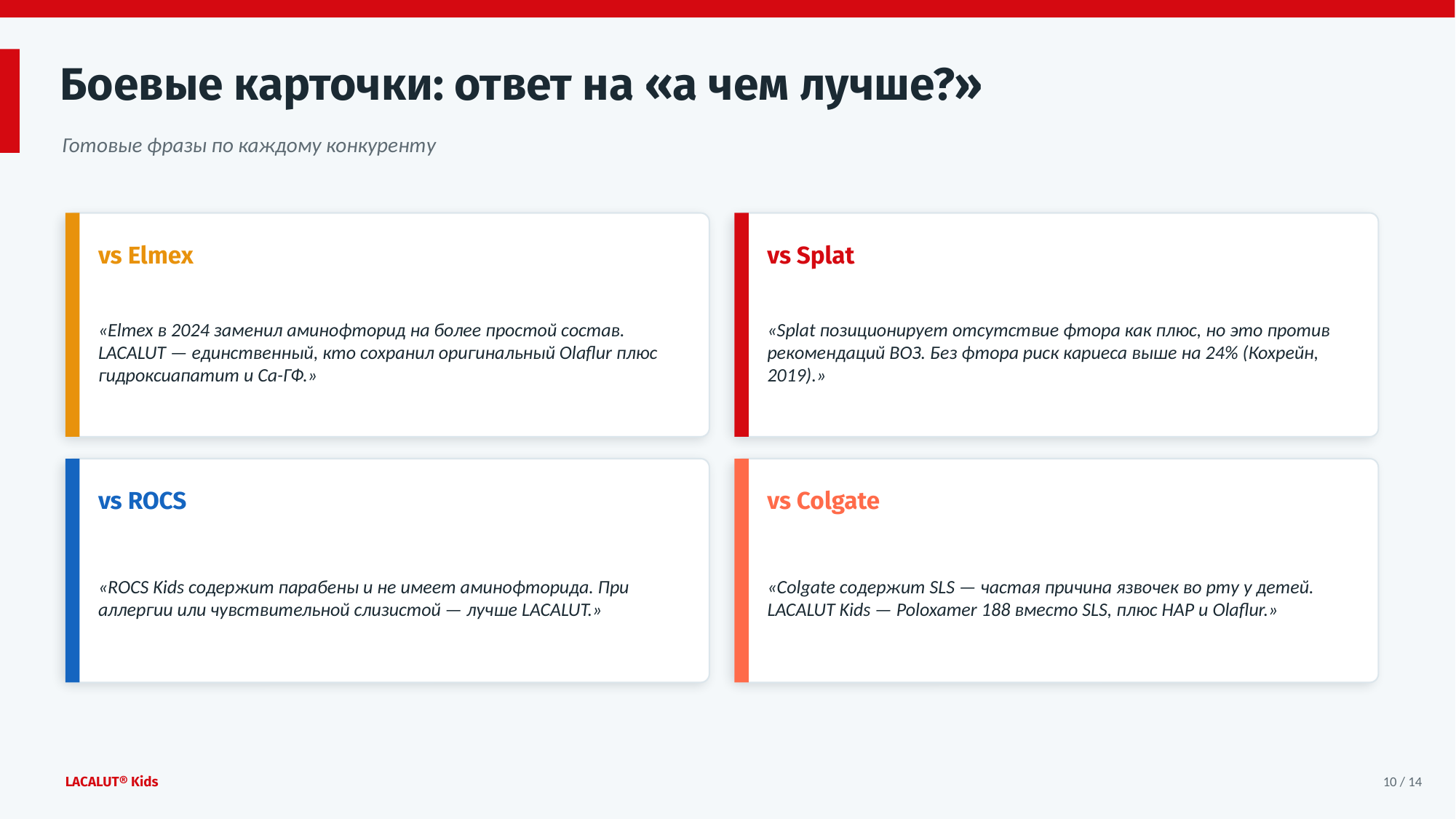

Боевые карточки: ответ на «а чем лучше?»

Готовые фразы по каждому конкуренту

vs Elmex
vs Splat
«Elmex в 2024 заменил аминофторид на более простой состав. LACALUT — единственный, кто сохранил оригинальный Olaflur плюс гидроксиапатит и Ca-ГФ.»
«Splat позиционирует отсутствие фтора как плюс, но это против рекомендаций ВОЗ. Без фтора риск кариеса выше на 24% (Кохрейн, 2019).»

vs ROCS
vs Colgate
«ROCS Kids содержит парабены и не имеет аминофторида. При аллергии или чувствительной слизистой — лучше LACALUT.»
«Colgate содержит SLS — частая причина язвочек во рту у детей. LACALUT Kids — Poloxamer 188 вместо SLS, плюс HAP и Olaflur.»
LACALUT® Kids
10 / 14